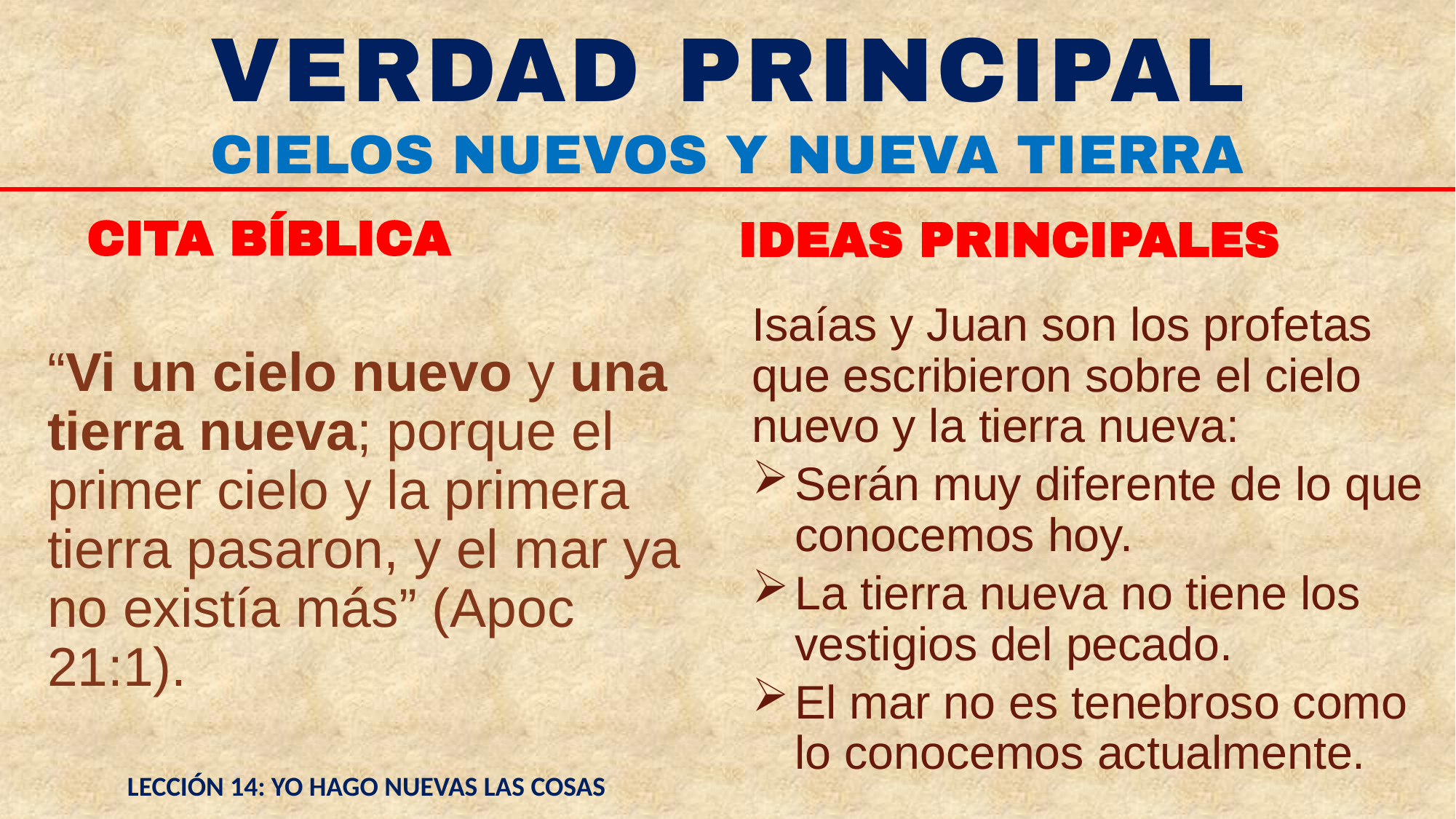

# VERDAD PRINCIPAL
CIELOS NUEVOS Y NUEVA TIERRA
CITA BÍBLICA
IDEAS PRINCIPALES
Isaías y Juan son los profetas que escribieron sobre el cielo nuevo y la tierra nueva:
Serán muy diferente de lo que conocemos hoy.
La tierra nueva no tiene los vestigios del pecado.
El mar no es tenebroso como lo conocemos actualmente.
“Vi un cielo nuevo y una tierra nueva; porque el primer cielo y la primera tierra pasaron, y el mar ya no existía más” (Apoc 21:1).
LECCIÓN 14: YO HAGO NUEVAS LAS COSAS